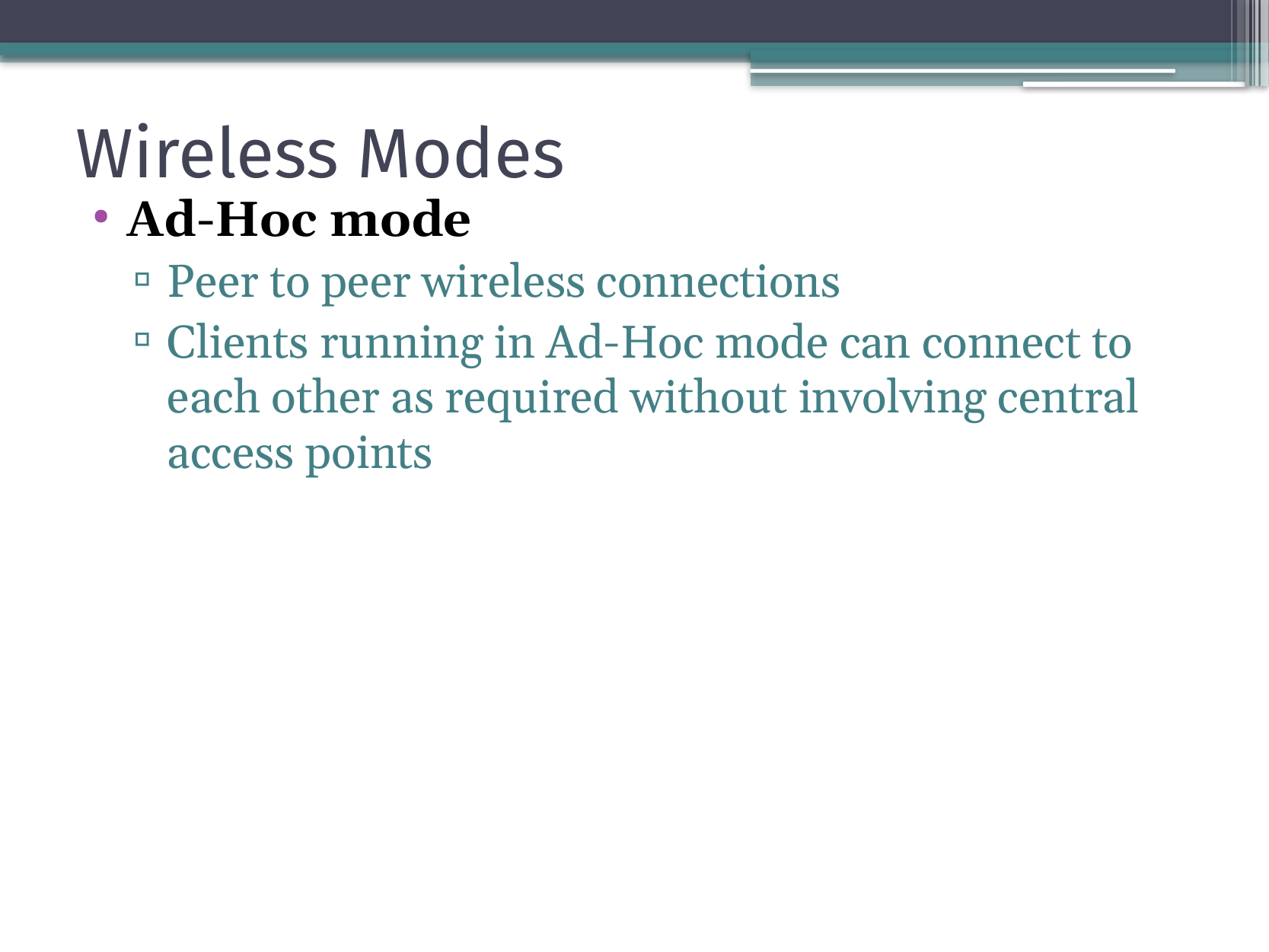

# Wireless Modes
Ad-Hoc mode
Peer to peer wireless connections
Clients running in Ad-Hoc mode can connect to each other as required without involving central access points